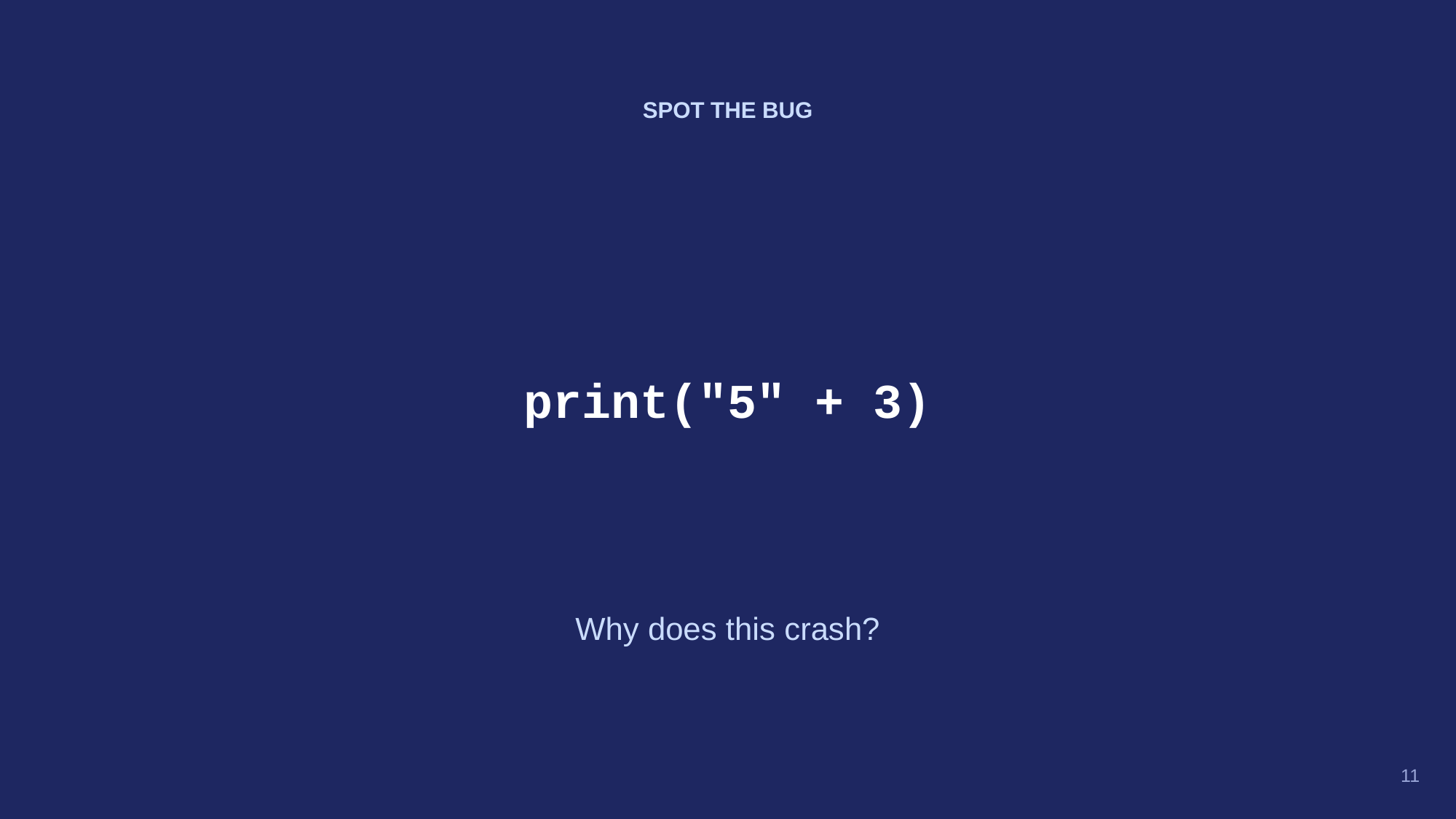

SPOT THE BUG
print("5" + 3)
Why does this crash?
11